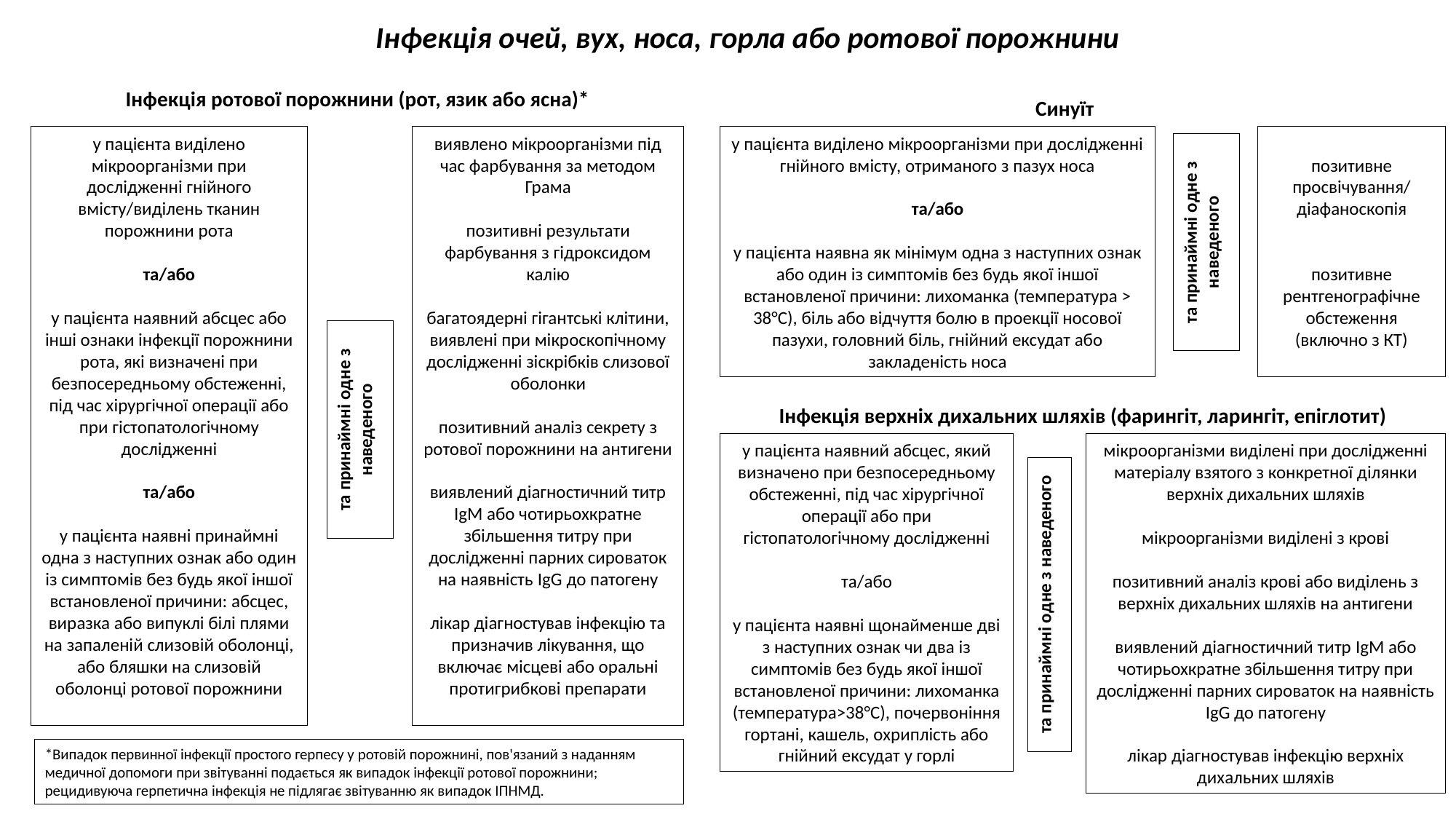

Інфекція очей, вух, носа, горла або ротової порожнини
Інфекція ротової порожнини (рот, язик або ясна)*
Синуїт
у пацієнта виділено мікроорганізми при дослідженні гнійного вмісту/виділень тканин порожнини рота

та/або

у пацієнта наявний абсцес або інші ознаки інфекції порожнини рота, які визначені при безпосередньому обстеженні, під час хірургічної операції або при гістопатологічному дослідженні

та/або

у пацієнта наявні принаймні одна з наступних ознак або один із симптомів без будь якої іншої встановленої причини: абсцес, виразка або випуклі білі плями на запаленій слизовій оболонці, або бляшки на слизовій оболонці ротової порожнини
виявлено мікроорганізми під час фарбування за методом Грама

позитивні результати фарбування з гідроксидом калію

багатоядерні гігантські клітини, виявлені при мікроскопічному дослідженні зіскрібків слизової оболонки

позитивний аналіз секрету з ротової порожнини на антигени

виявлений діагностичний титр IgM або чотирьохкратне збільшення титру при дослідженні парних сироваток на наявність IgG до патогену

лікар діагностував інфекцію та призначив лікування, що включає місцеві або оральні протигрибкові препарати

у пацієнта виділено мікроорганізми при дослідженні гнійного вмісту, отриманого з пазух носа

та/або

у пацієнта наявна як мінімум одна з наступних ознак або один із симптомів без будь якої іншої встановленої причини: лихоманка (температура > 38°С), біль або відчуття болю в проекції носової пазухи, головний біль, гнійний ексудат або закладеність носа

позитивне просвічування/ діафаноскопія

позитивне рентгенографічне обстеження (включно з КТ)

та принаймні одне з наведеного
та принаймні одне з наведеного
Інфекція верхніх дихальних шляхів (фарингіт, ларингіт, епіглотит)
у пацієнта наявний абсцес, який визначено при безпосередньому обстеженні, під час хірургічної операції або при гістопатологічному дослідженні

та/або

у пацієнта наявні щонайменше дві з наступних ознак чи два із симптомів без будь якої іншої встановленої причини: лихоманка (температура>38°С), почервоніння гортані, кашель, охриплість або гнійний ексудат у горлі
мікроорганізми виділені при дослідженні матеріалу взятого з конкретної ділянки верхніх дихальних шляхів

мікроорганізми виділені з крові

позитивний аналіз крові або виділень з верхніх дихальних шляхів на антигени

виявлений діагностичний титр IgM або чотирьохкратне збільшення титру при дослідженні парних сироваток на наявність IgG до патогену

лікар діагностував інфекцію верхніх дихальних шляхів
та принаймні одне з наведеного
*Випадок первинної інфекції простого герпесу у ротовій порожнині, пов'язаний з наданням медичної допомоги при звітуванні подається як випадок інфекції ротової порожнини; рецидивуюча герпетична інфекція не підлягає звітуванню як випадок ІПНМД.